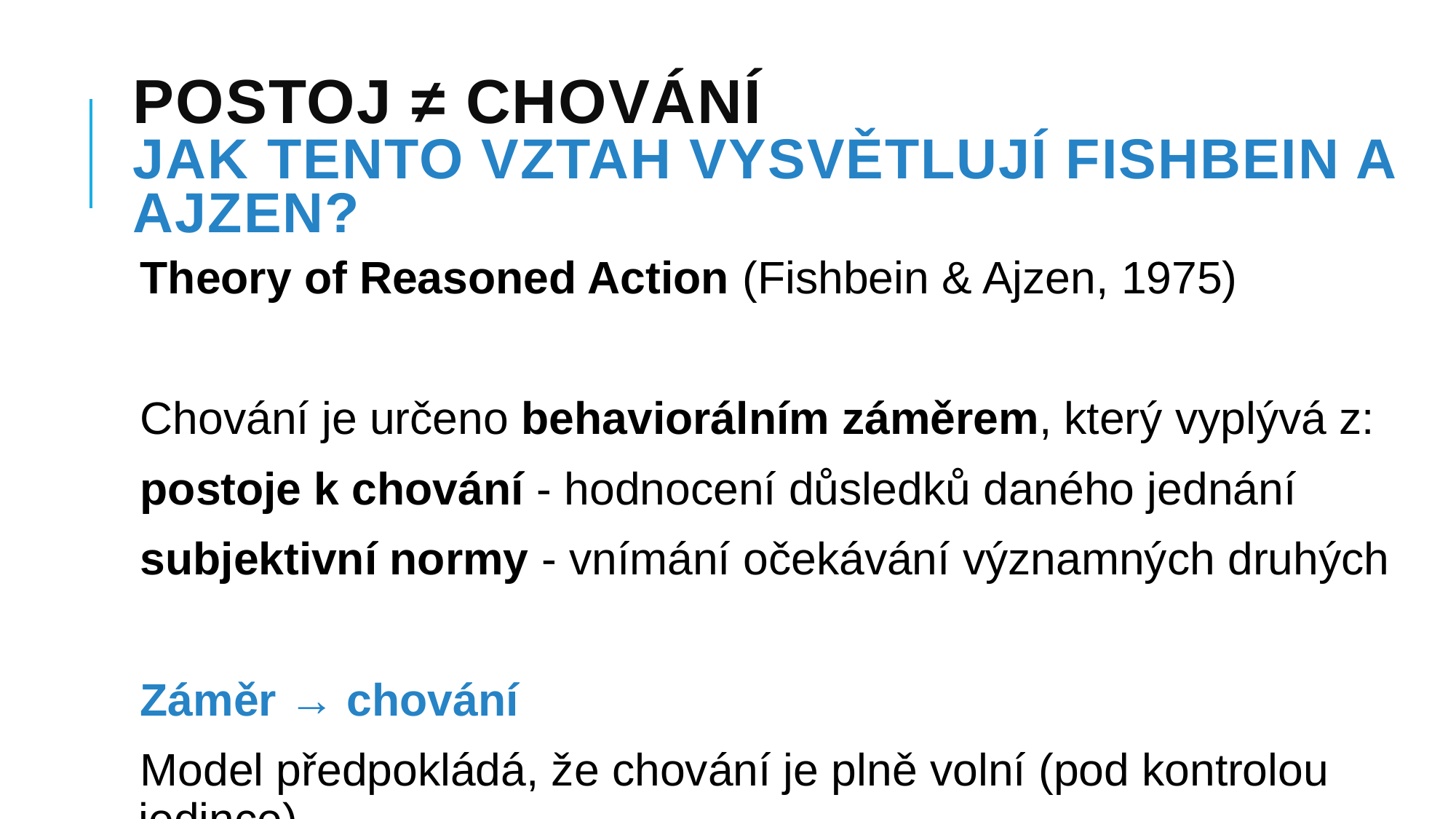

# POSTOJ ≠ CHOVÁNÍ Jak tento vztah vysvětlují Fishbein a Ajzen?
Theory of Reasoned Action (Fishbein & Ajzen, 1975)

Chování je určeno behaviorálním záměrem, který vyplývá z:
postoje k chování - hodnocení důsledků daného jednání
subjektivní normy - vnímání očekávání významných druhých

Záměr → chování
Model předpokládá, že chování je plně volní (pod kontrolou jedince)